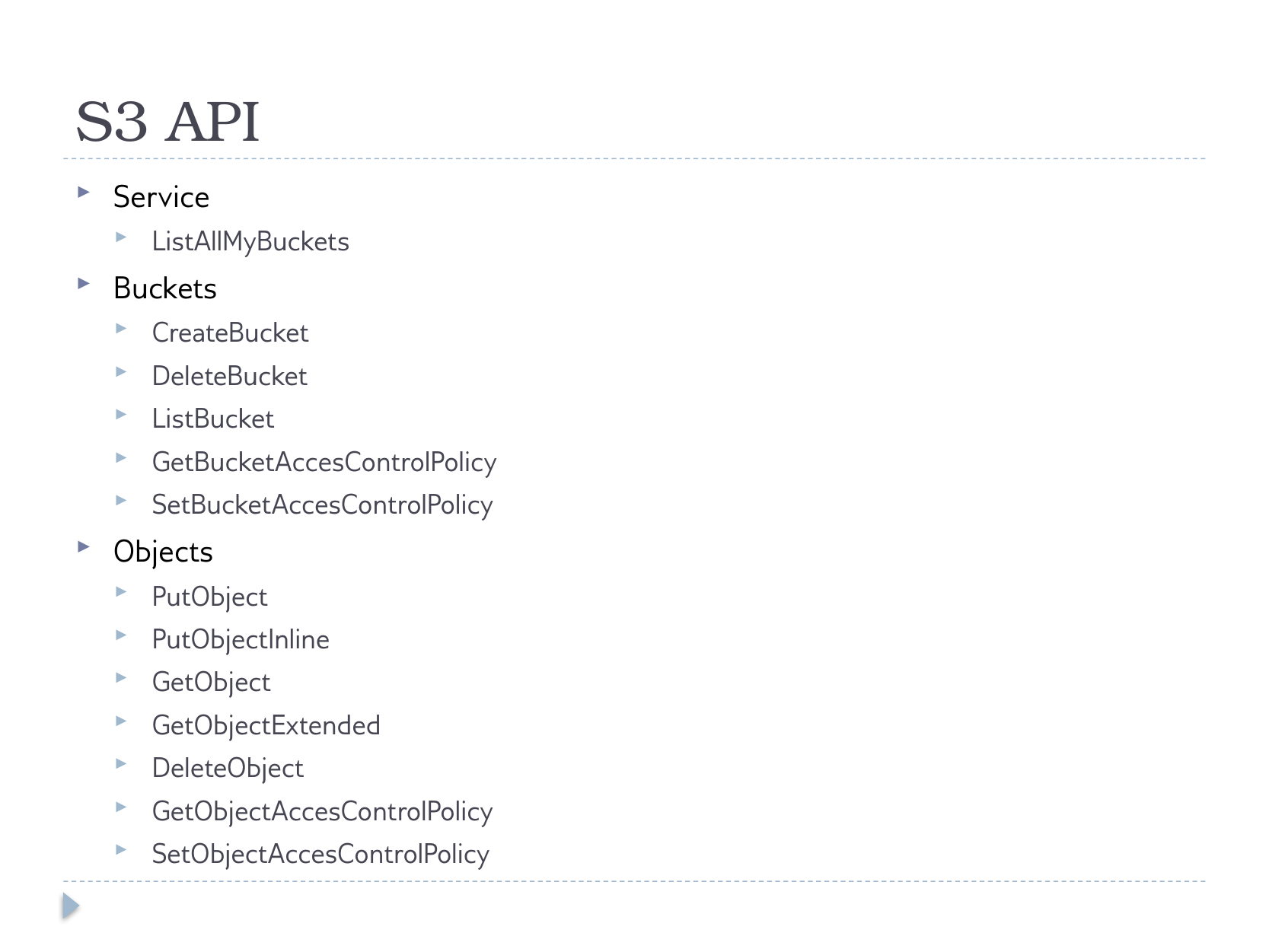

# S3 API
Service
ListAllMyBuckets
Buckets
CreateBucket
DeleteBucket
ListBucket
GetBucketAccesControlPolicy
SetBucketAccesControlPolicy
Objects
PutObject
PutObjectInline
GetObject
GetObjectExtended
DeleteObject
GetObjectAccesControlPolicy
SetObjectAccesControlPolicy